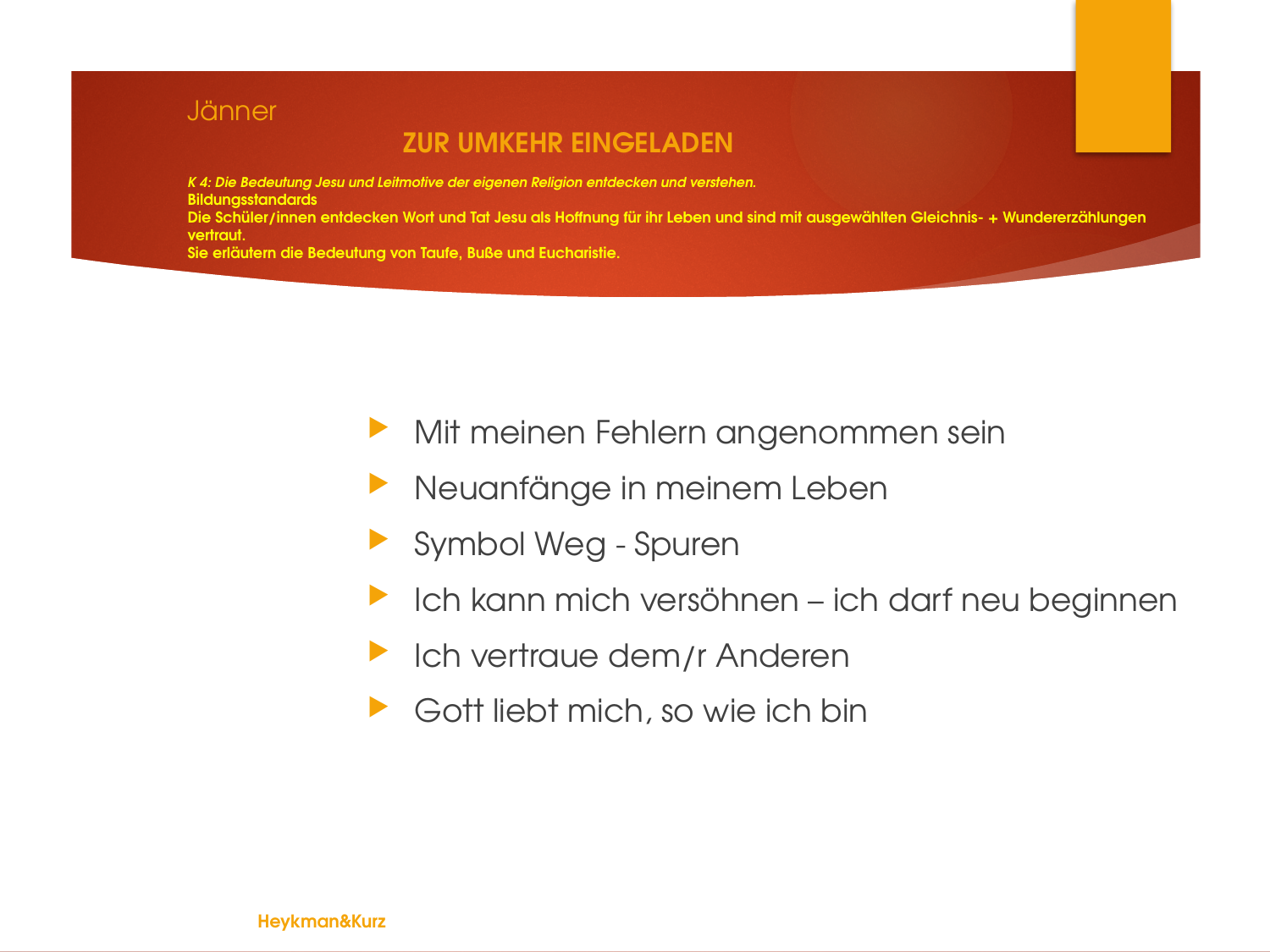

# Jänner ZUR UMKEHR EINGELADEN K 4: Die Bedeutung Jesu und Leitmotive der eigenen Religion entdecken und verstehen. Bildungsstandards Die Schüler/innen entdecken Wort und Tat Jesu als Hoffnung für ihr Leben und sind mit ausgewählten Gleichnis- + Wundererzählungen vertraut. Sie erläutern die Bedeutung von Taufe, Buße und Eucharistie.
Mit meinen Fehlern angenommen sein
Neuanfänge in meinem Leben
Symbol Weg - Spuren
Ich kann mich versöhnen – ich darf neu beginnen
Ich vertraue dem/r Anderen
Gott liebt mich, so wie ich bin
Heykman&Kurz